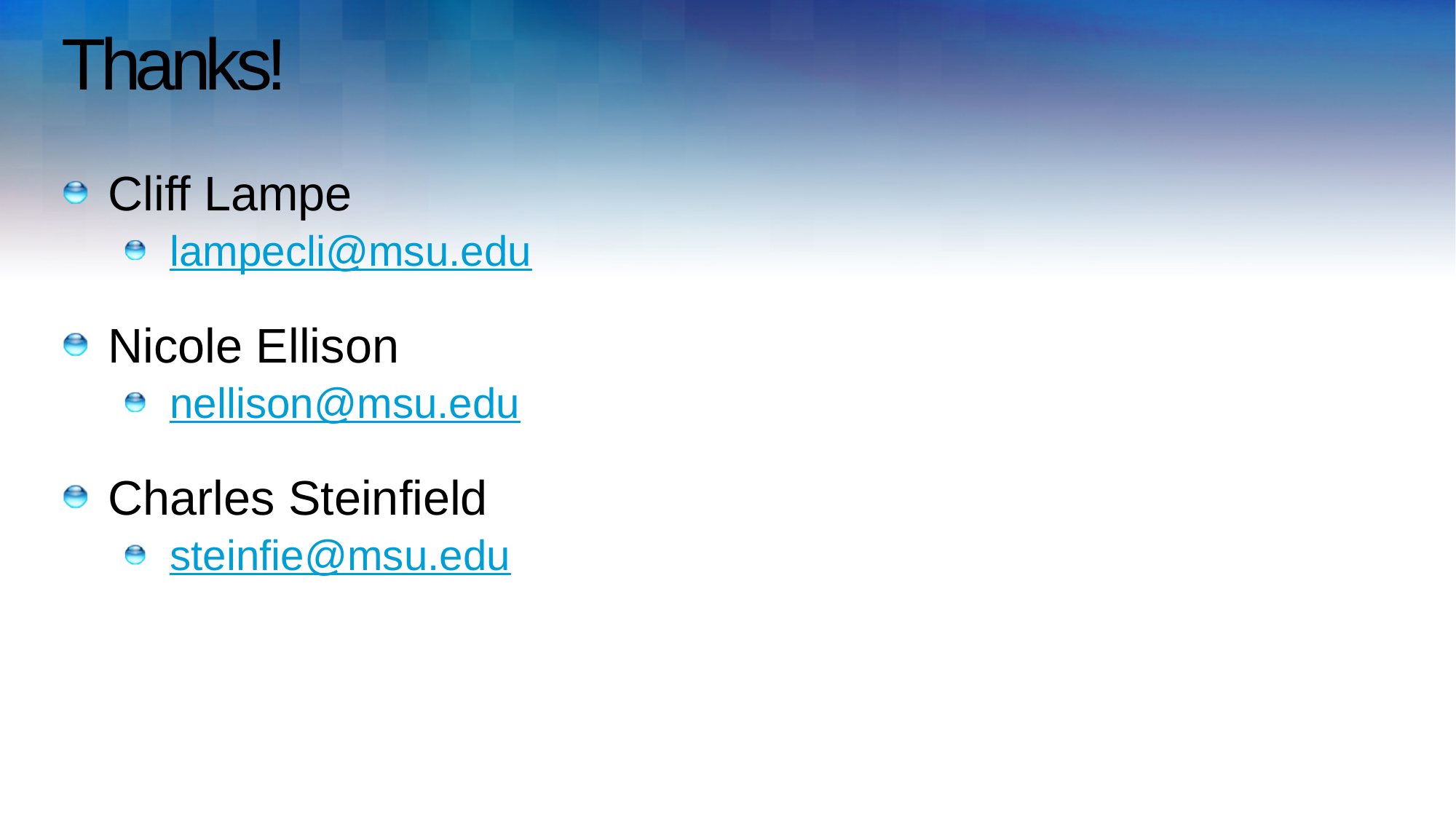

# Thanks!
Cliff Lampe
lampecli@msu.edu
Nicole Ellison
nellison@msu.edu
Charles Steinfield
steinfie@msu.edu

Cliff Lampe - lampecli@msu.edu
Using Social Network Sites in Education